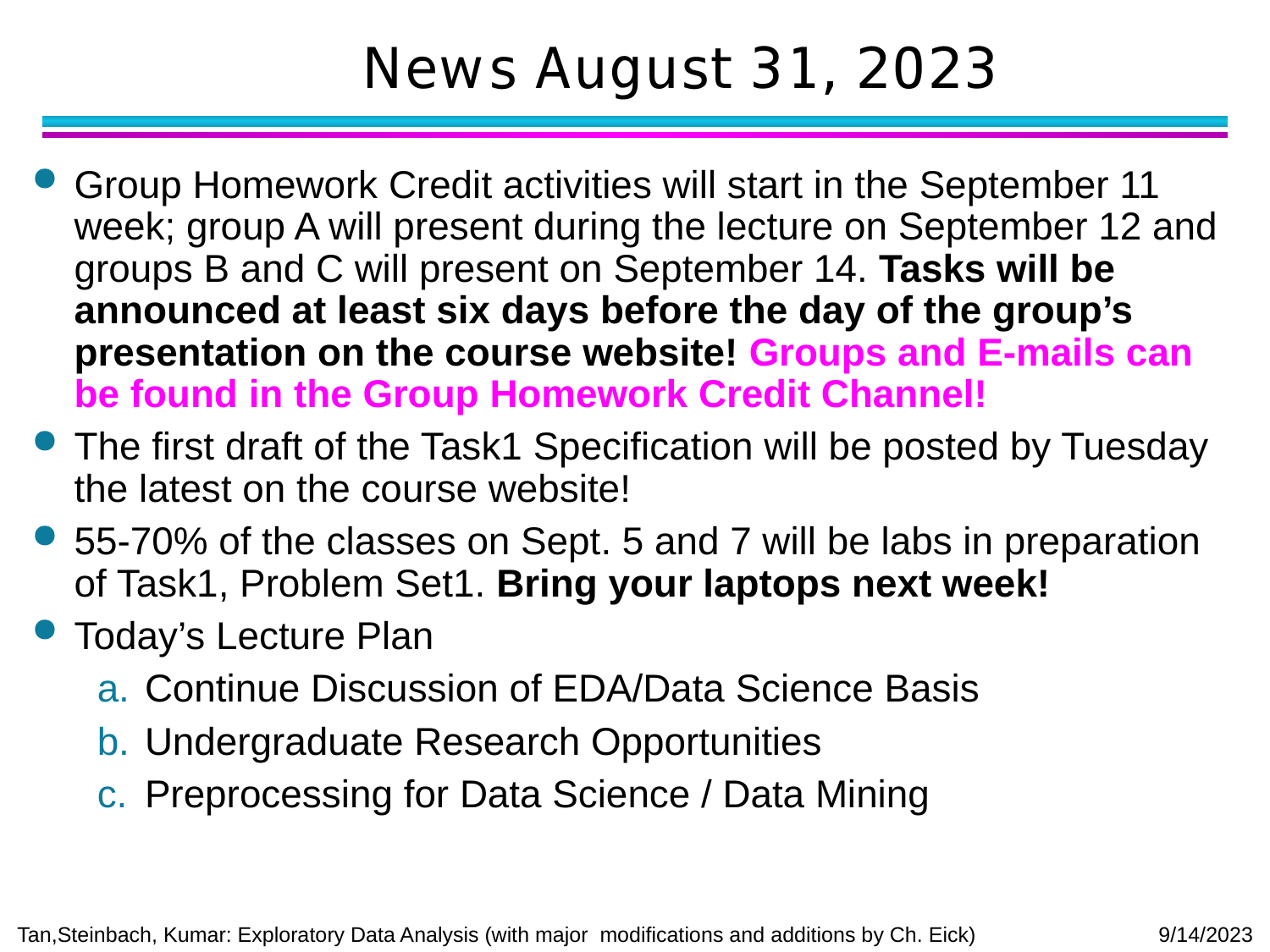

# News August 31, 2023
Group Homework Credit activities will start in the September 11 week; group A will present during the lecture on September 12 and groups B and C will present on September 14. Tasks will be announced at least six days before the day of the group’s presentation on the course website! Groups and E-mails can be found in the Group Homework Credit Channel!
The first draft of the Task1 Specification will be posted by Tuesday the latest on the course website!
55-70% of the classes on Sept. 5 and 7 will be labs in preparation of Task1, Problem Set1. Bring your laptops next week!
Today’s Lecture Plan
Continue Discussion of EDA/Data Science Basis
Undergraduate Research Opportunities
Preprocessing for Data Science / Data Mining